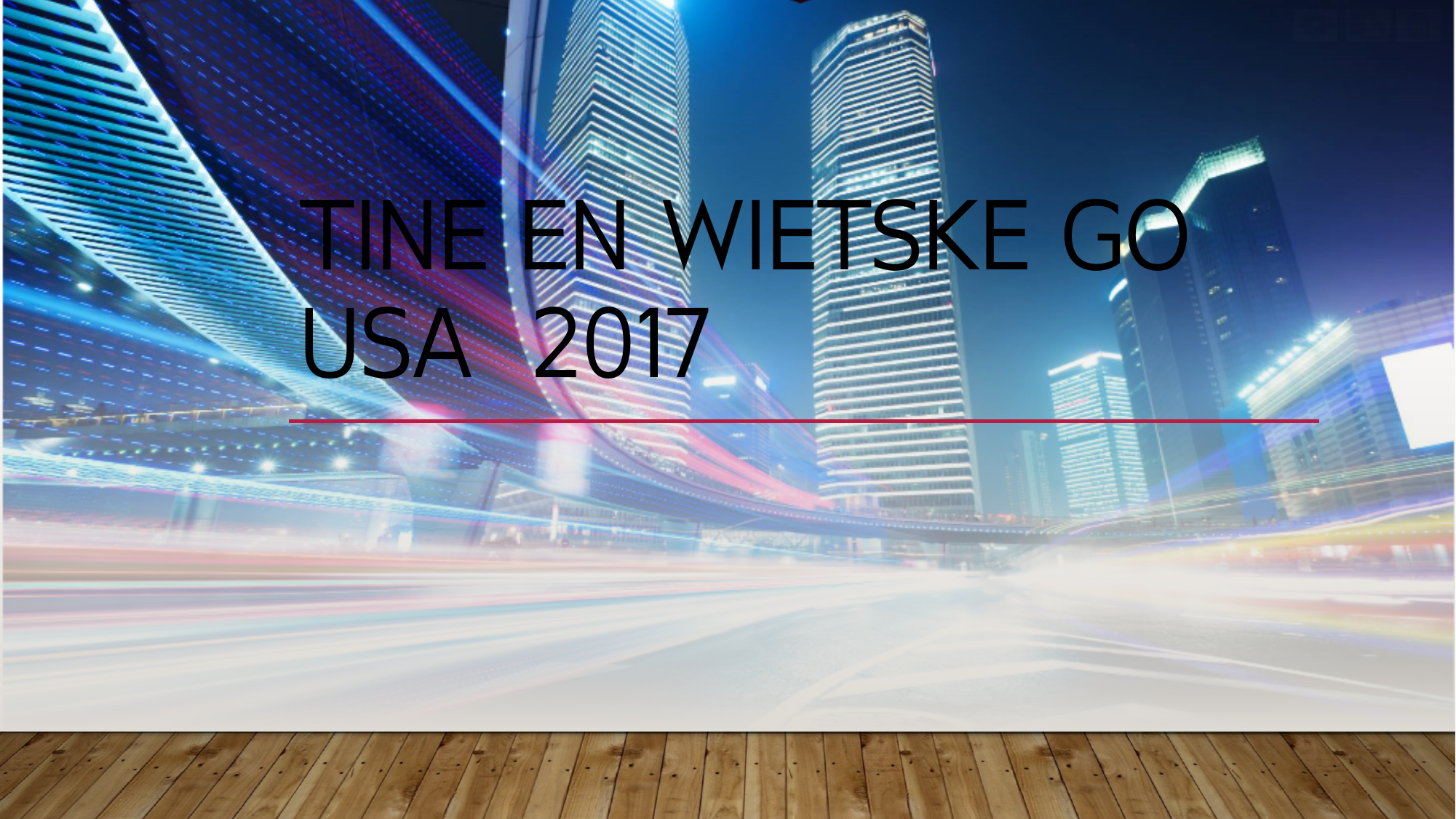

# Tine en Wietske go USA  2017